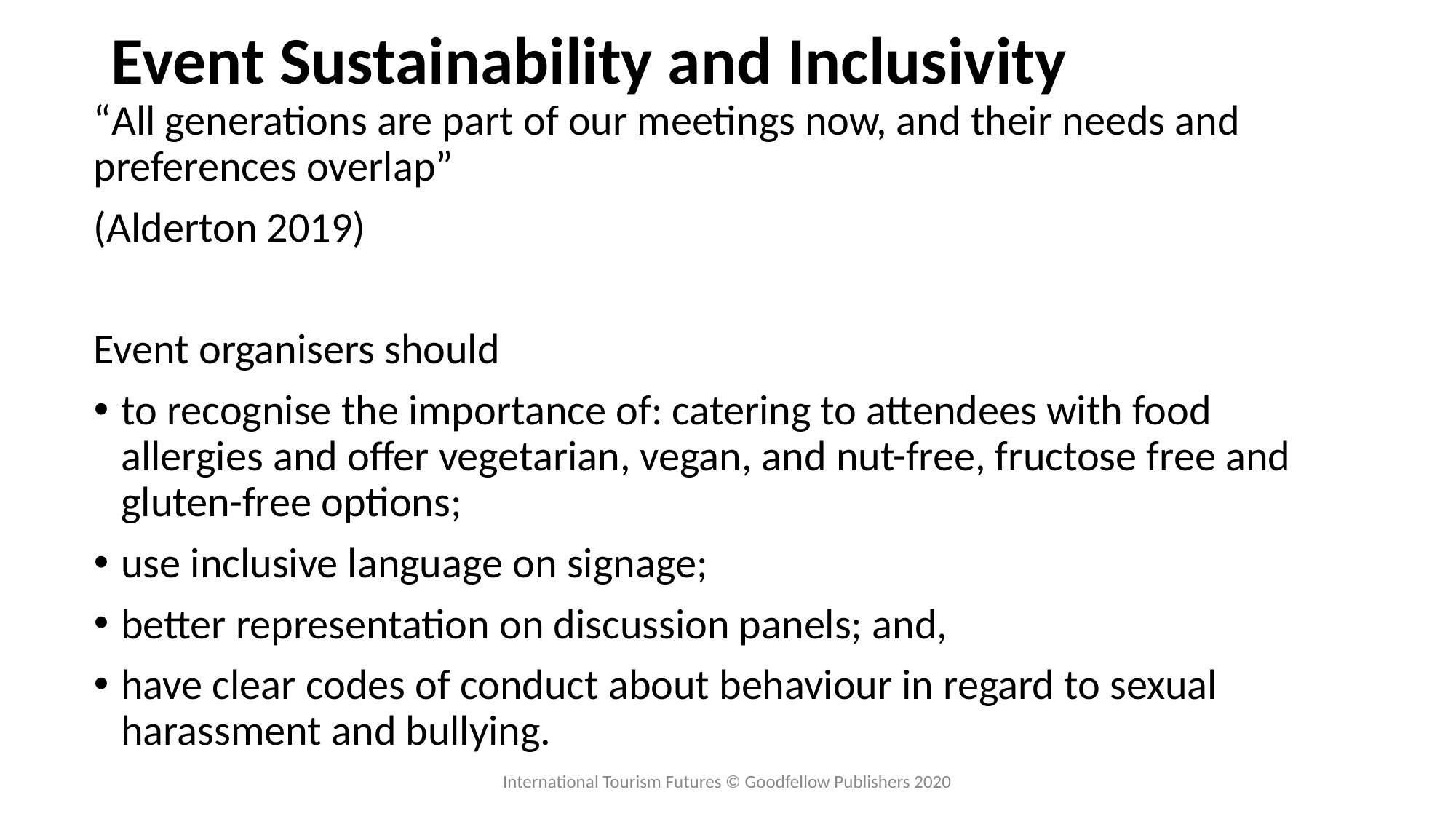

# Event Sustainability and Inclusivity
“All generations are part of our meetings now, and their needs and preferences overlap”
(Alderton 2019)

Event organisers should
to recognise the importance of: catering to attendees with food allergies and offer vegetarian, vegan, and nut-free, fructose free and gluten-free options;
use inclusive language on signage;
better representation on discussion panels; and,
have clear codes of conduct about behaviour in regard to sexual harassment and bullying.

International Tourism Futures © Goodfellow Publishers 2020